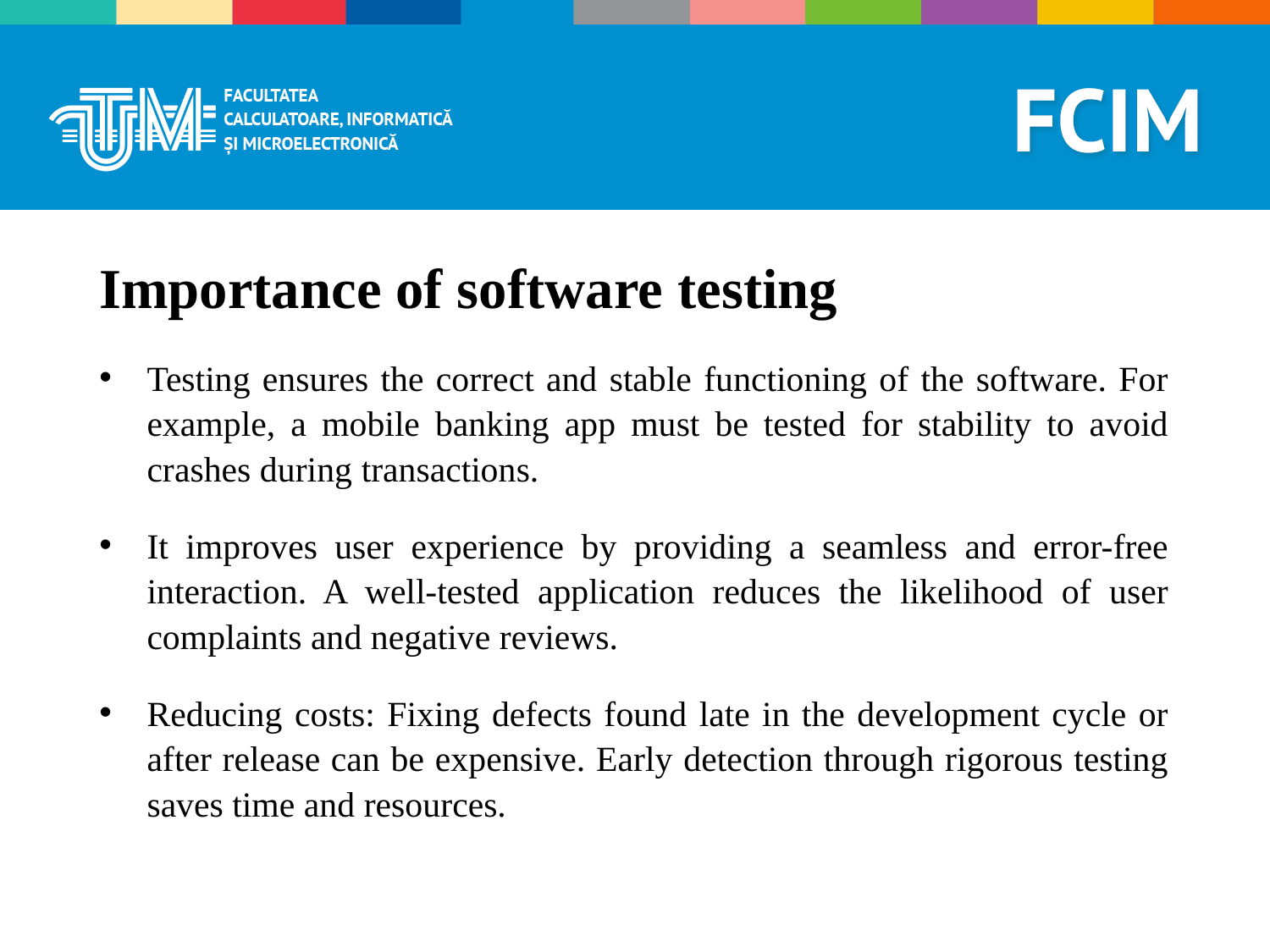

# Importance of software testing
Testing ensures the correct and stable functioning of the software. For example, a mobile banking app must be tested for stability to avoid crashes during transactions.
It improves user experience by providing a seamless and error-free interaction. A well-tested application reduces the likelihood of user complaints and negative reviews.
Reducing costs: Fixing defects found late in the development cycle or after release can be expensive. Early detection through rigorous testing saves time and resources.